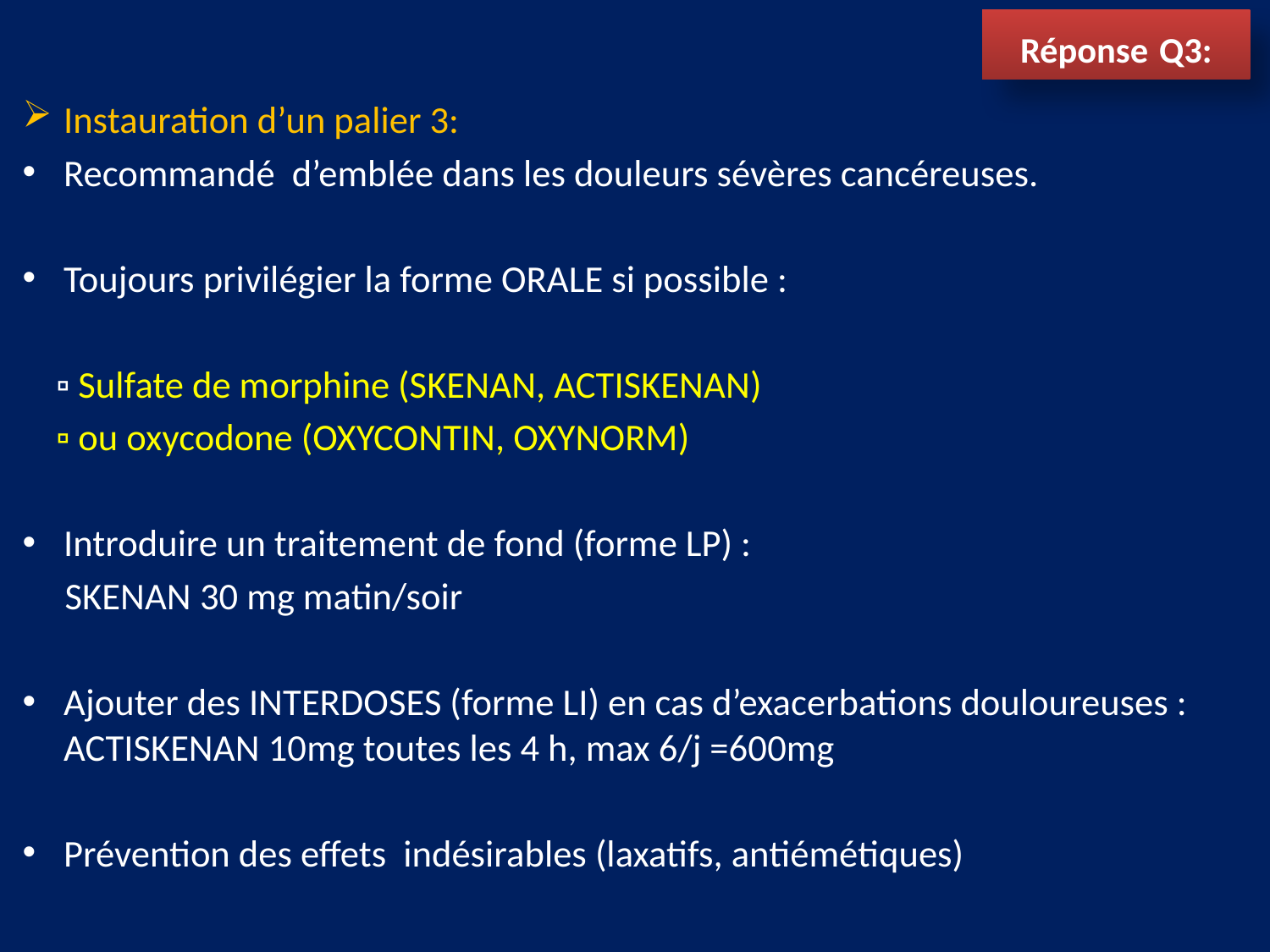

# Réponse Q3:
Instauration d’un palier 3:
Recommandé  d’emblée dans les douleurs sévères cancéreuses.

Toujours privilégier la forme ORALE si possible :

    ▫ Sulfate de morphine (SKENAN, ACTISKENAN)
    ▫ ou oxycodone (OXYCONTIN, OXYNORM)

Introduire un traitement de fond (forme LP) :
     SKENAN 30 mg matin/soir

Ajouter des INTERDOSES (forme LI) en cas d’exacerbations douloureuses : ACTISKENAN 10mg toutes les 4 h, max 6/j =600mg

Prévention des effets  indésirables (laxatifs, antiémétiques)